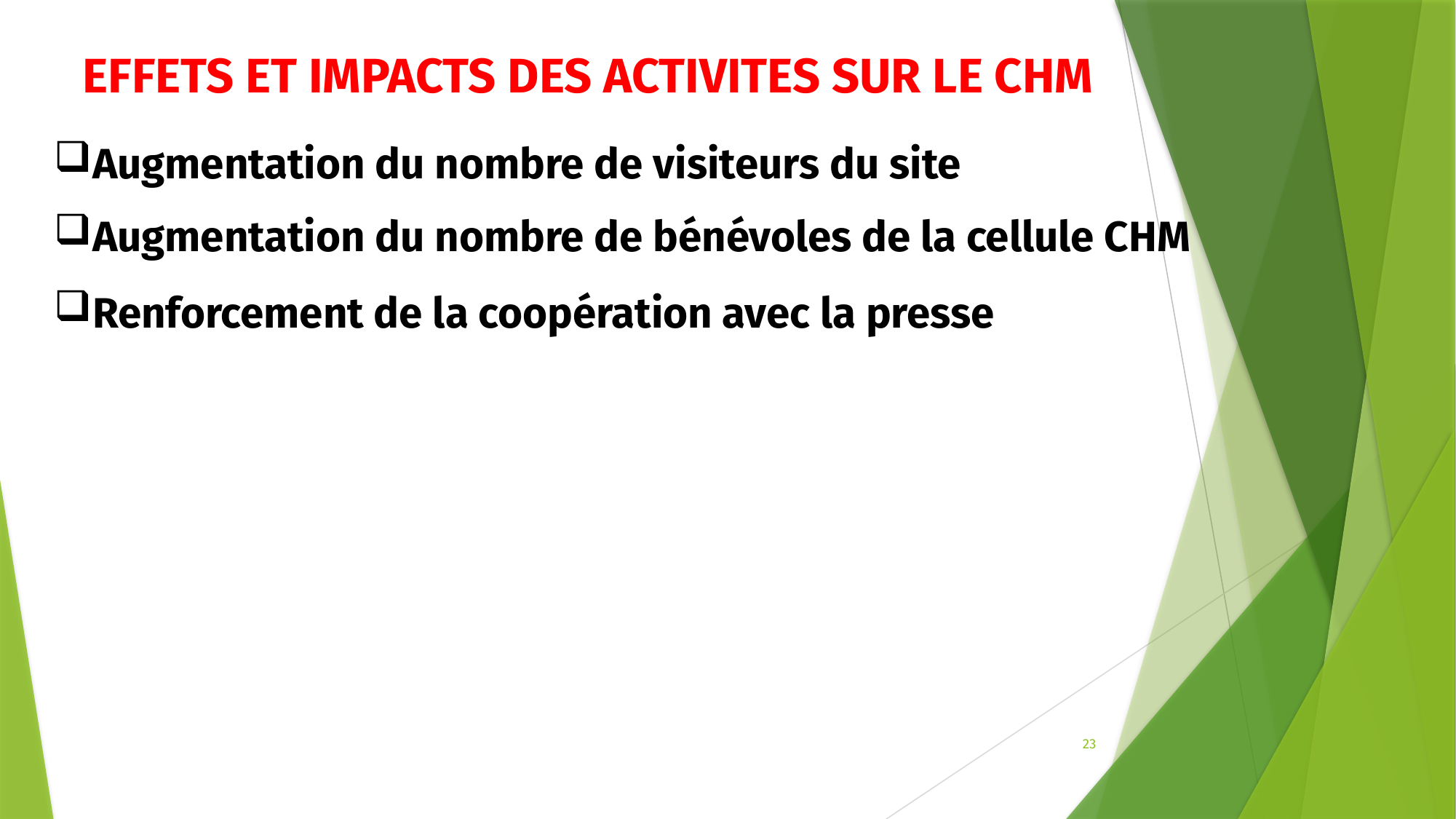

EFFETS ET IMPACTS DES ACTIVITES SUR LE CHM
Augmentation du nombre de visiteurs du site

Augmentation du nombre de bénévoles de la cellule CHM

Renforcement de la coopération avec la presse
23